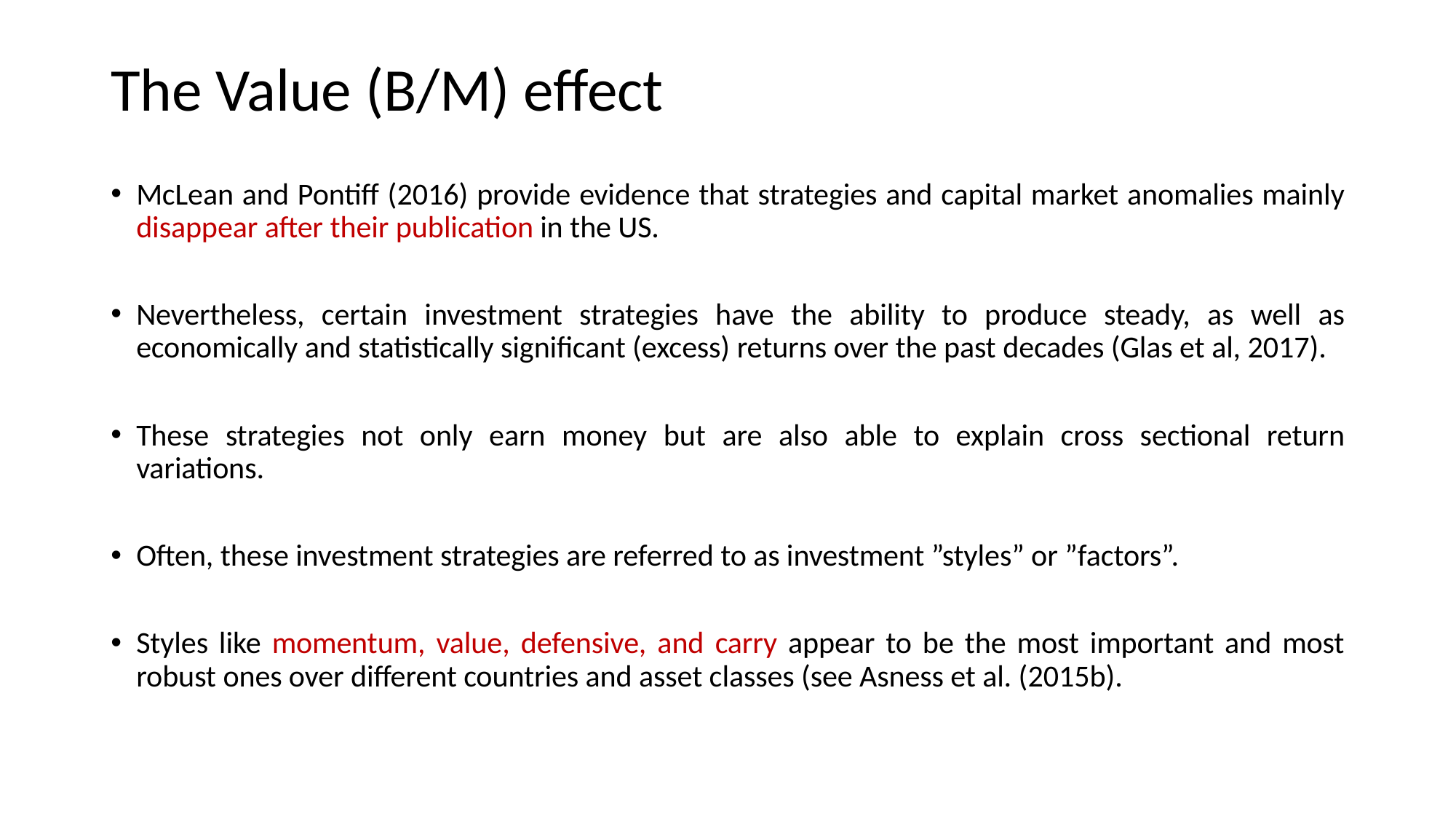

# The Value (B/M) effect
McLean and Pontiﬀ (2016) provide evidence that strategies and capital market anomalies mainly disappear after their publication in the US.

Nevertheless, certain investment strategies have the ability to produce steady, as well as economically and statistically signiﬁcant (excess) returns over the past decades (Glas et al, 2017).

These strategies not only earn money but are also able to explain cross sectional return variations.

Often, these investment strategies are referred to as investment ”styles” or ”factors”.

Styles like momentum, value, defensive, and carry appear to be the most important and most robust ones over diﬀerent countries and asset classes (see Asness et al. (2015b).